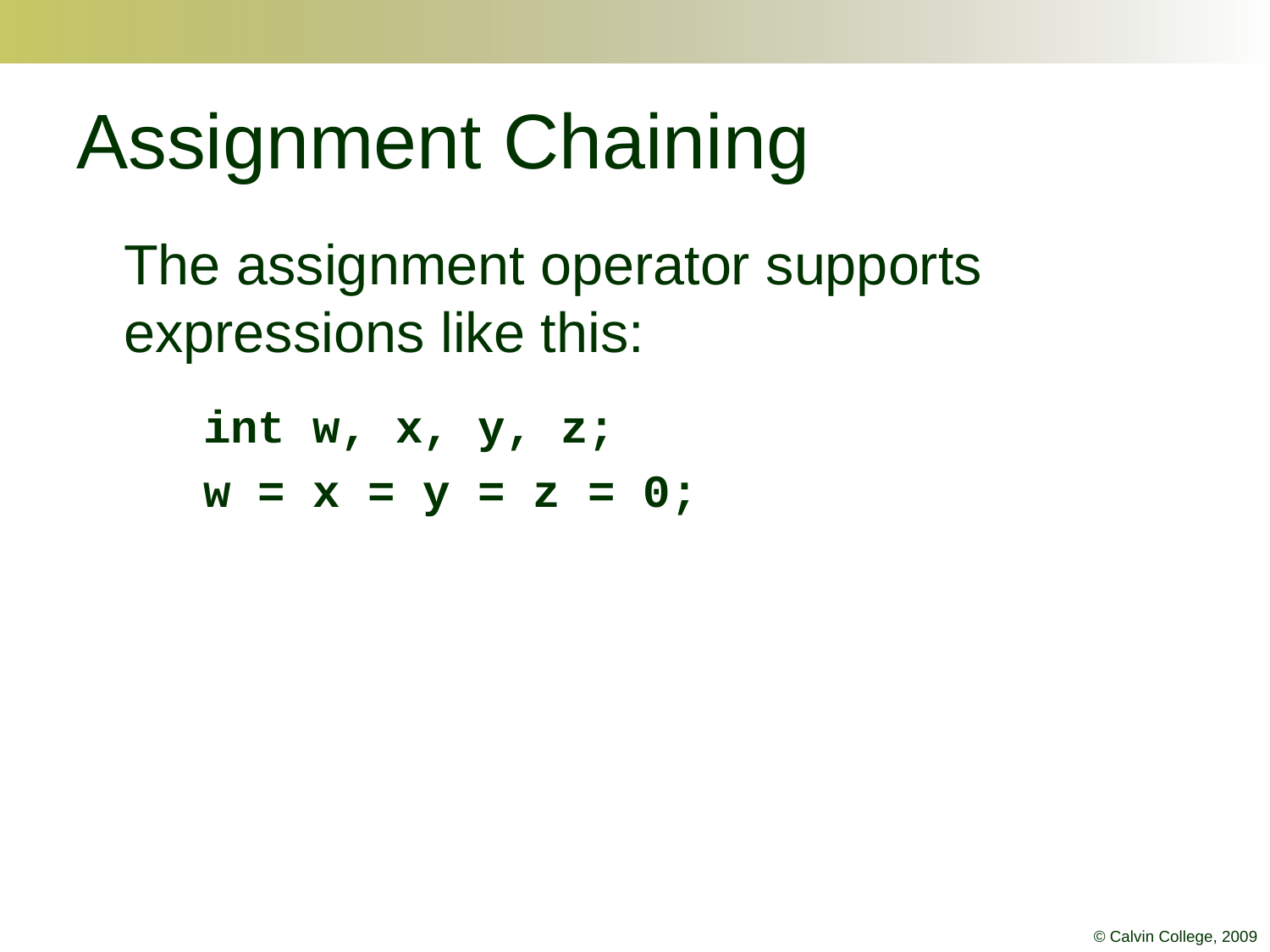

# Assignment Chaining
The assignment operator supports expressions like this:

int w, x, y, z;
w = x = y = z = 0;